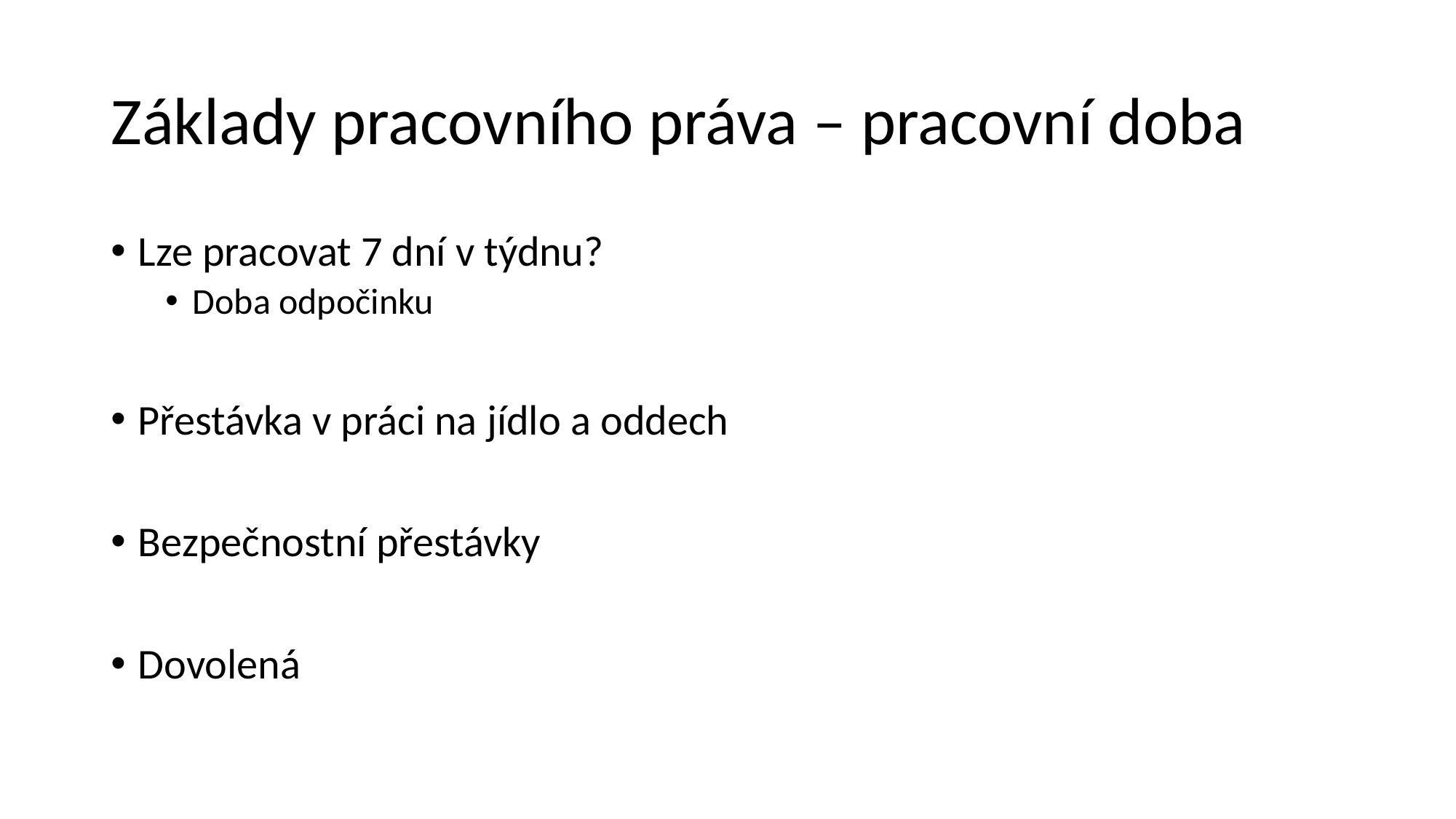

# Základy pracovního práva – pracovní doba
Lze pracovat 7 dní v týdnu?
Doba odpočinku

Přestávka v práci na jídlo a oddech

Bezpečnostní přestávky

Dovolená